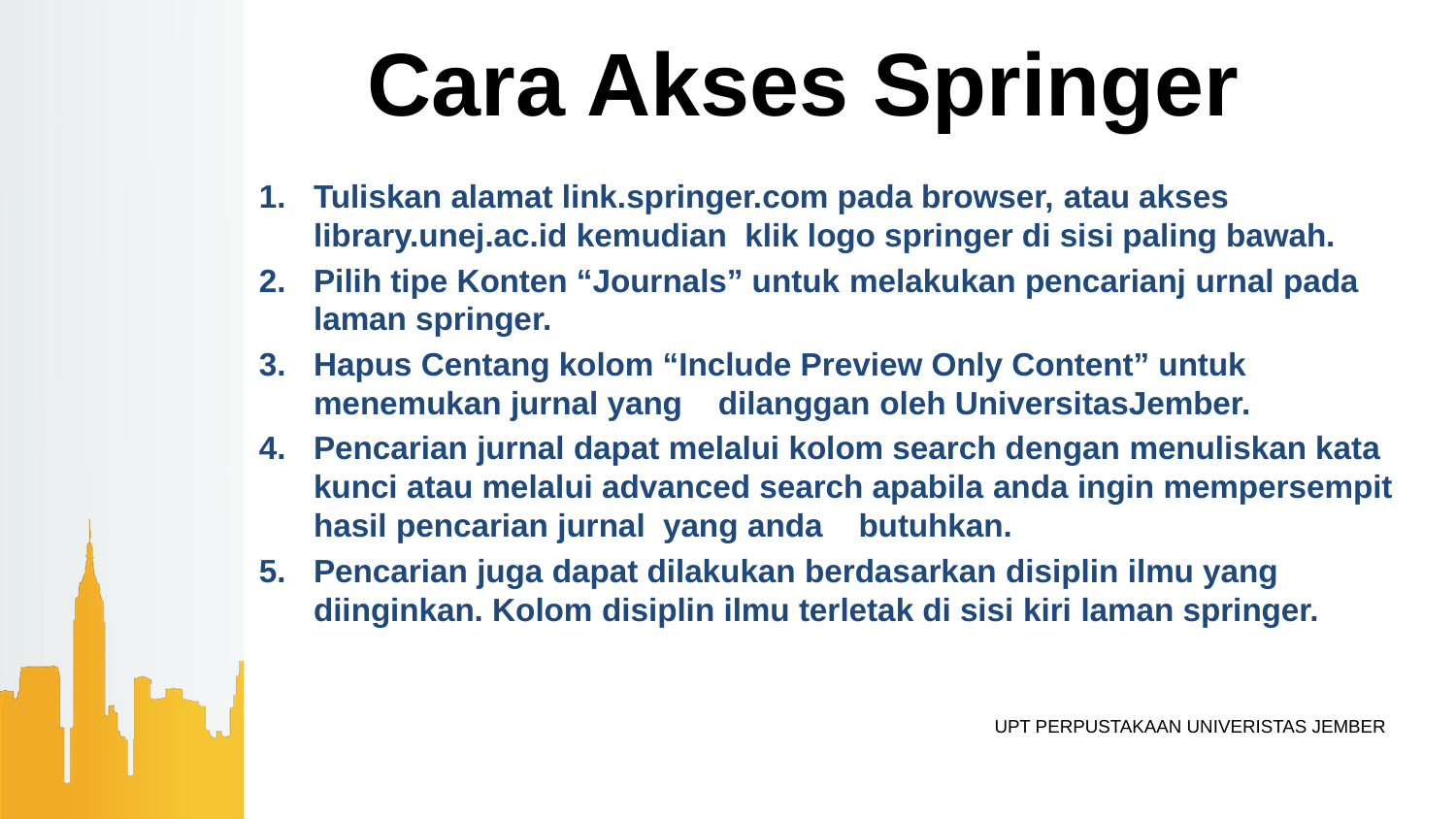

Cara Akses Springer
Tuliskan alamat link.springer.com pada browser, atau akses library.unej.ac.id kemudian  klik logo springer di sisi paling bawah.
Pilih tipe Konten “Journals” untuk melakukan pencarianj urnal pada laman springer.
Hapus Centang kolom “Include Preview Only Content” untuk menemukan jurnal yang    dilanggan oleh UniversitasJember.
Pencarian jurnal dapat melalui kolom search dengan menuliskan kata kunci atau melalui advanced search apabila anda ingin mempersempit hasil pencarian jurnal  yang anda    butuhkan.
Pencarian juga dapat dilakukan berdasarkan disiplin ilmu yang diinginkan. Kolom disiplin ilmu terletak di sisi kiri laman springer.

UPT PERPUSTAKAAN UNIVERISTAS JEMBER